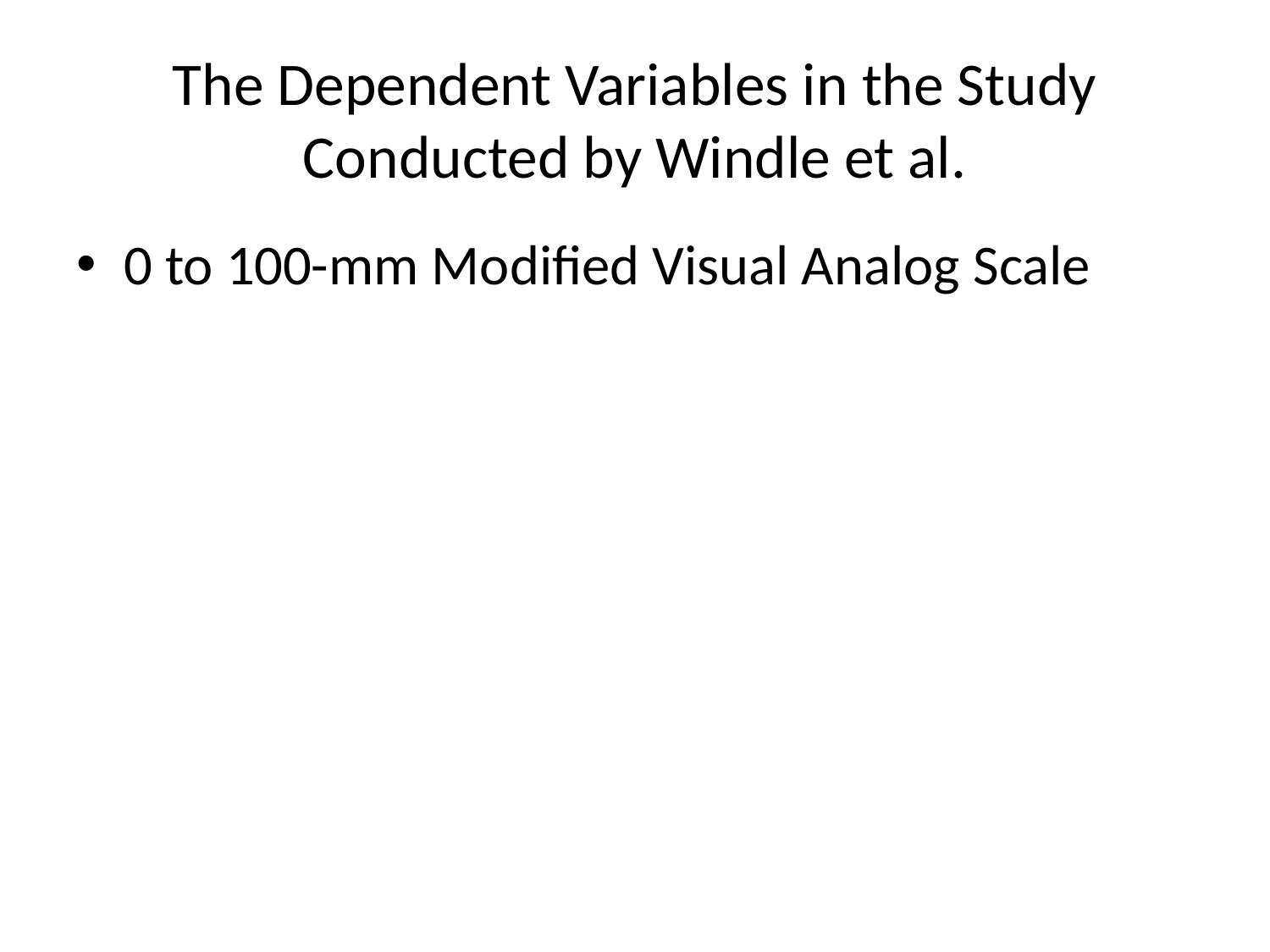

# The Dependent Variables in the Study Conducted by Windle et al.
0 to 100-mm Modified Visual Analog Scale